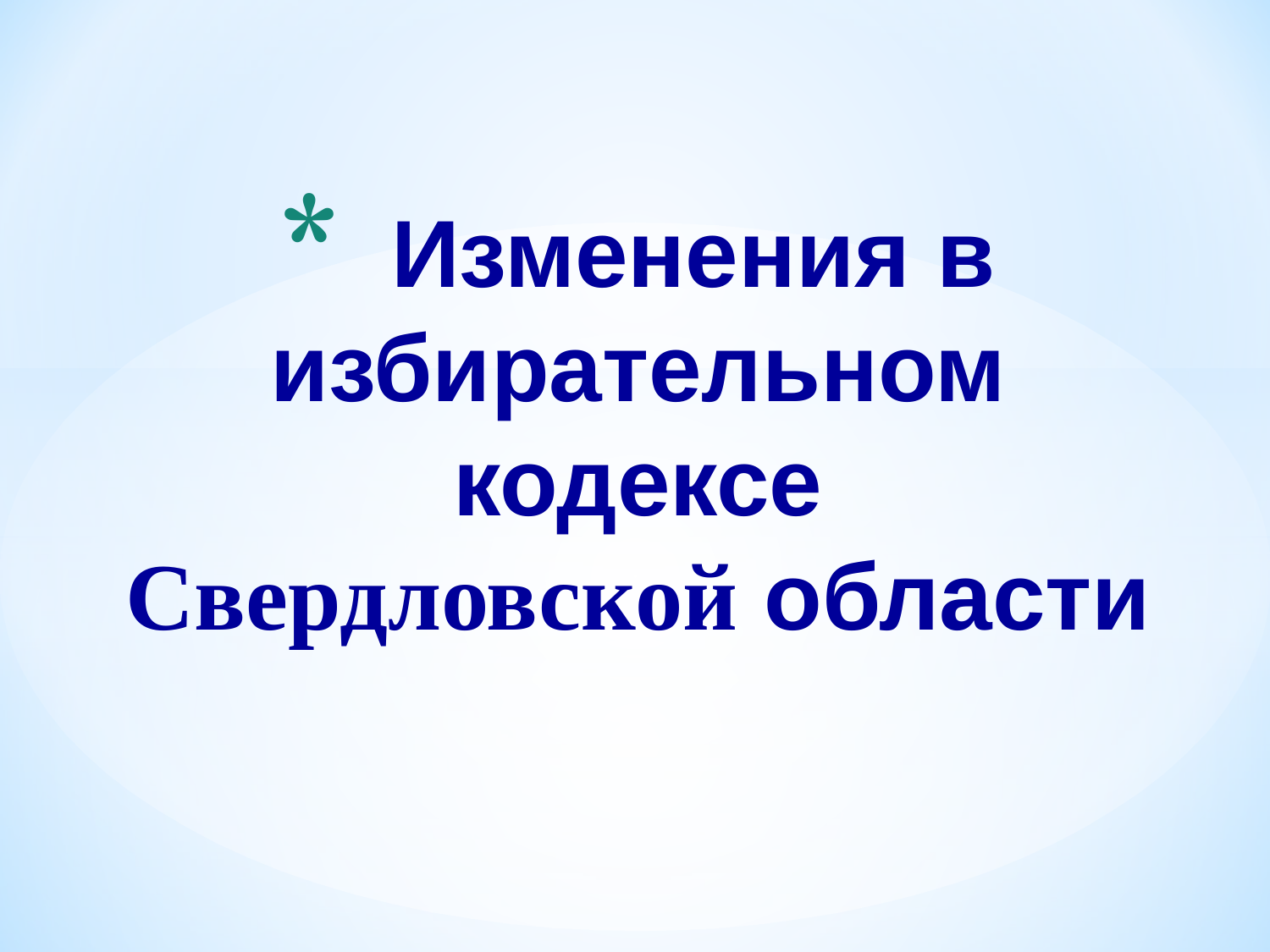

# Изменения в избирательном кодексе Свердловской области